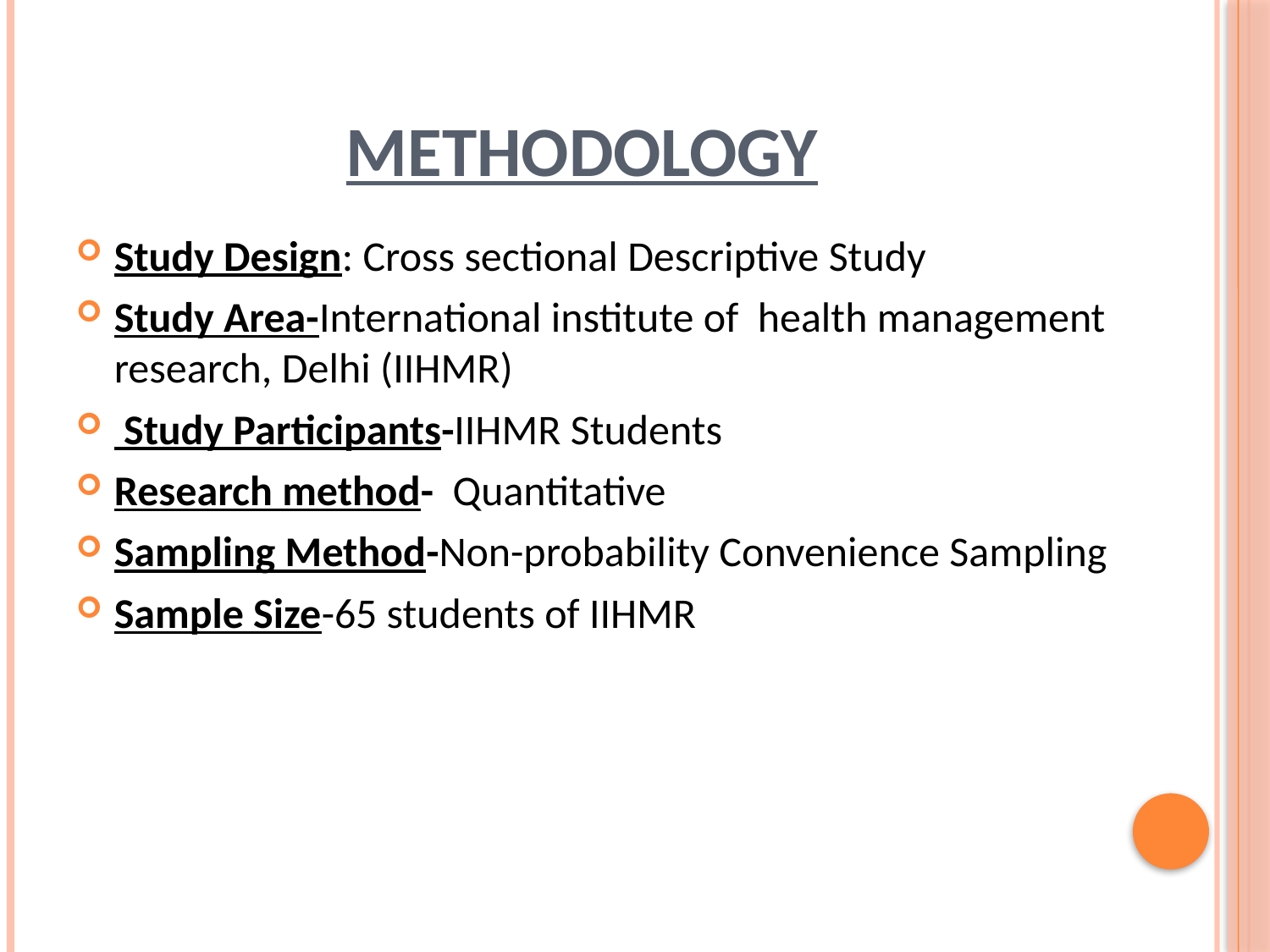

# methodology
Study Design: Cross sectional Descriptive Study
Study Area-International institute of  health management research, Delhi (IIHMR)
 Study Participants-IIHMR Students
Research method-  Quantitative
Sampling Method-Non-probability Convenience Sampling
Sample Size-65 students of IIHMR